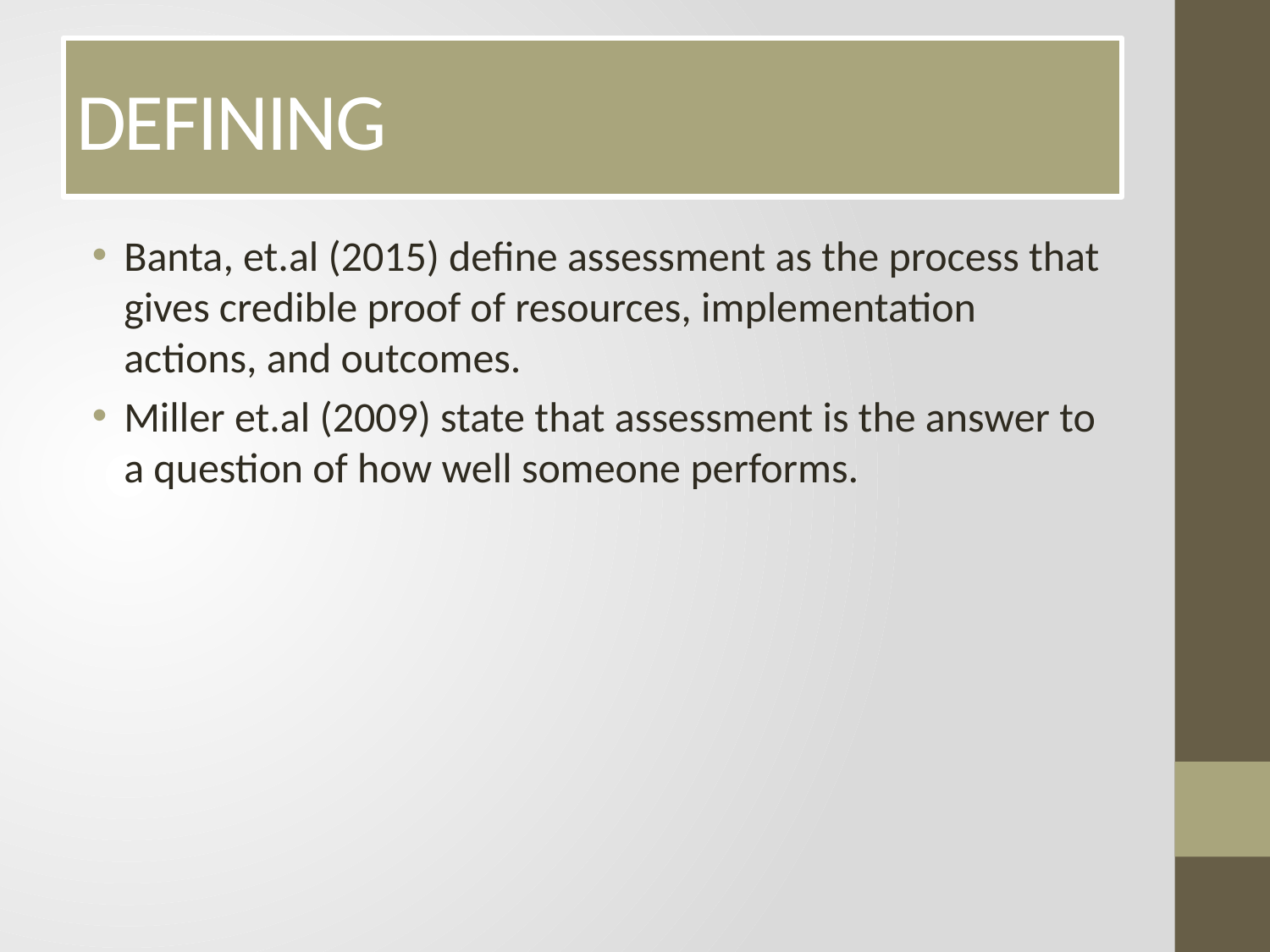

# DEFINING
Banta, et.al (2015) define assessment as the process that gives credible proof of resources, implementation actions, and outcomes.
Miller et.al (2009) state that assessment is the answer to a question of how well someone performs.